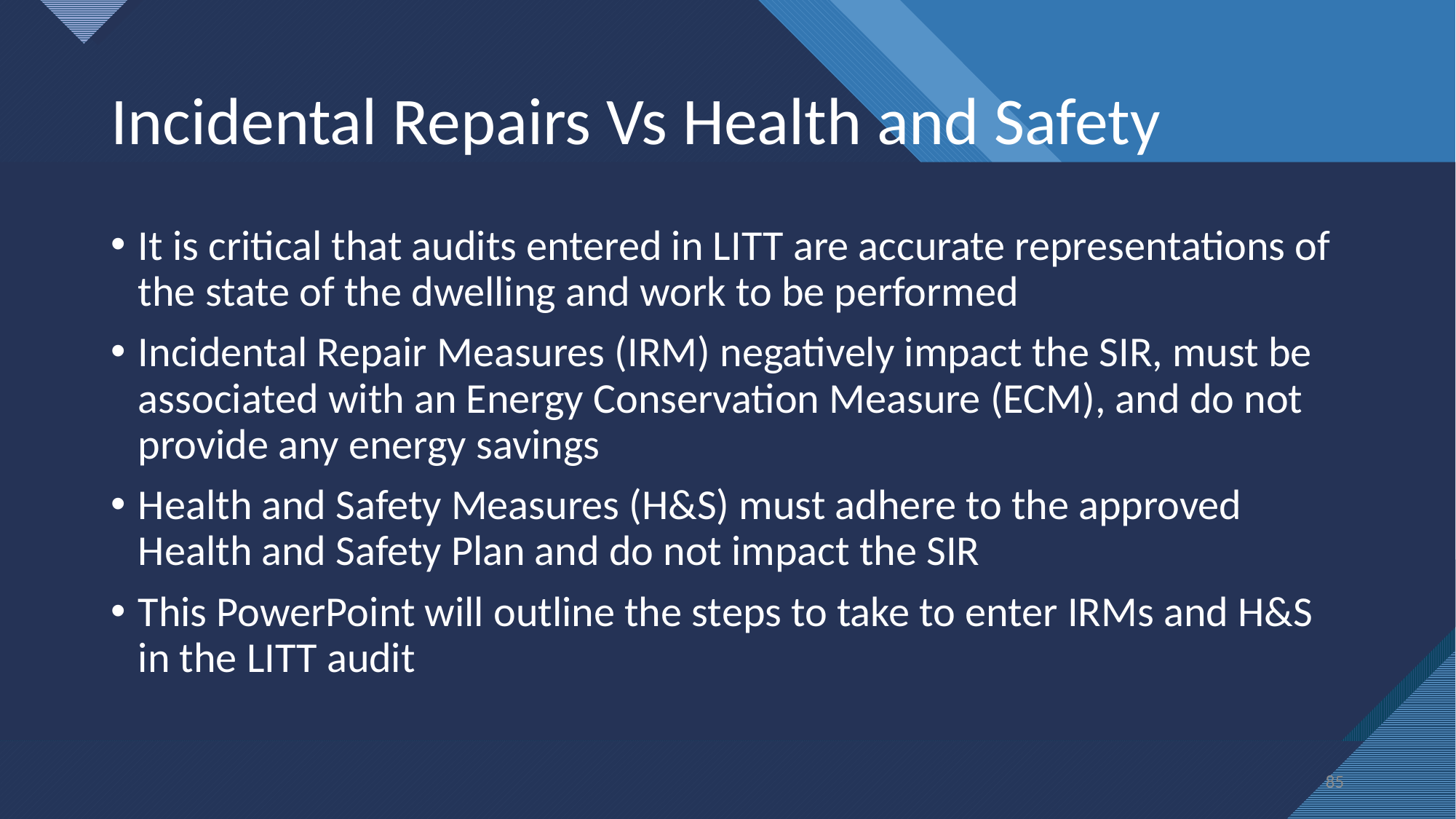

# Incidental Repairs Vs Health and Safety
It is critical that audits entered in LITT are accurate representations of the state of the dwelling and work to be performed
Incidental Repair Measures (IRM) negatively impact the SIR, must be associated with an Energy Conservation Measure (ECM), and do not provide any energy savings
Health and Safety Measures (H&S) must adhere to the approved Health and Safety Plan and do not impact the SIR
This PowerPoint will outline the steps to take to enter IRMs and H&S in the LITT audit
85